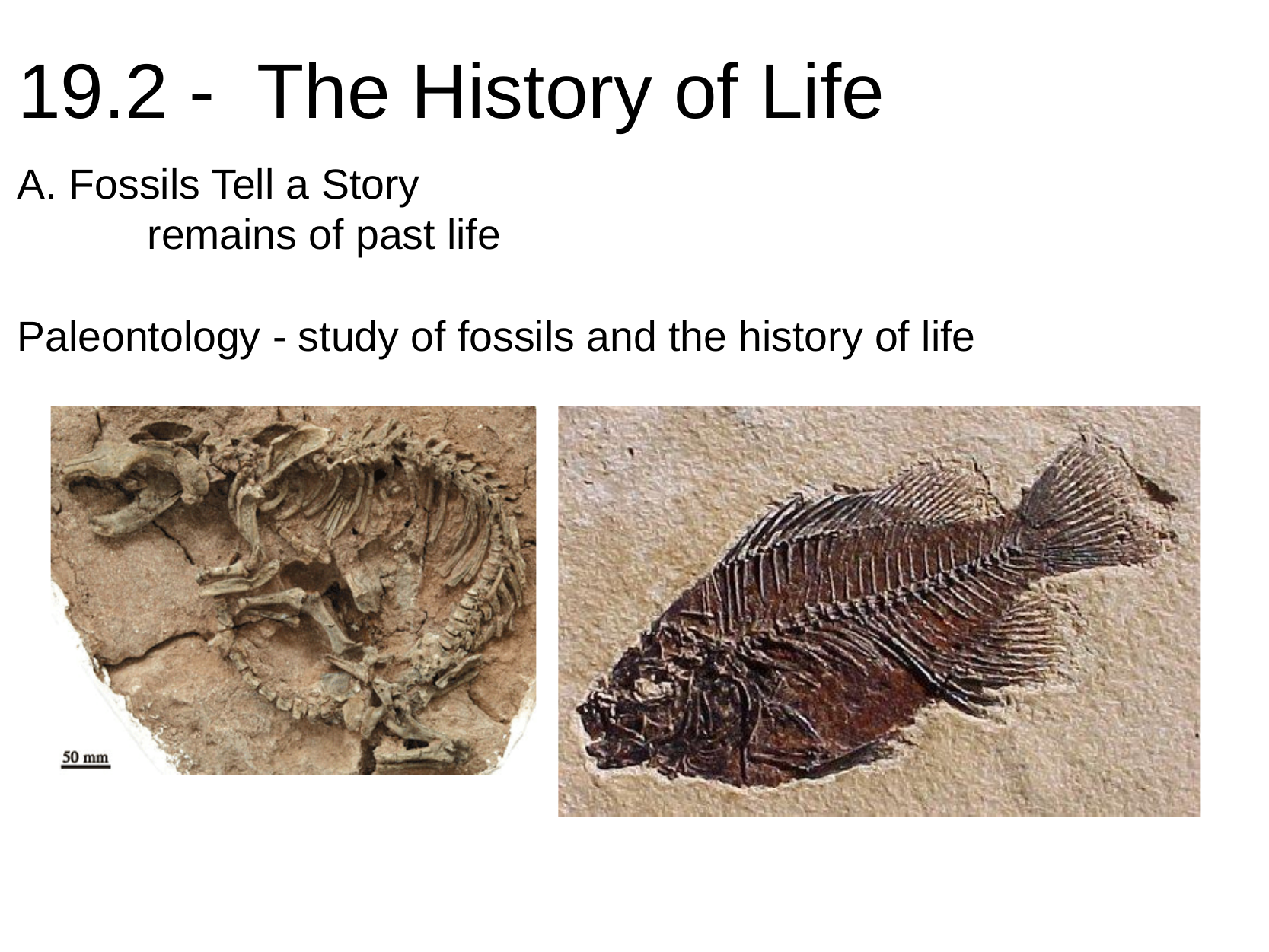

# 19.2 -  The History of Life
A. Fossils Tell a Story
           remains of past life
Paleontology - study of fossils and the history of life